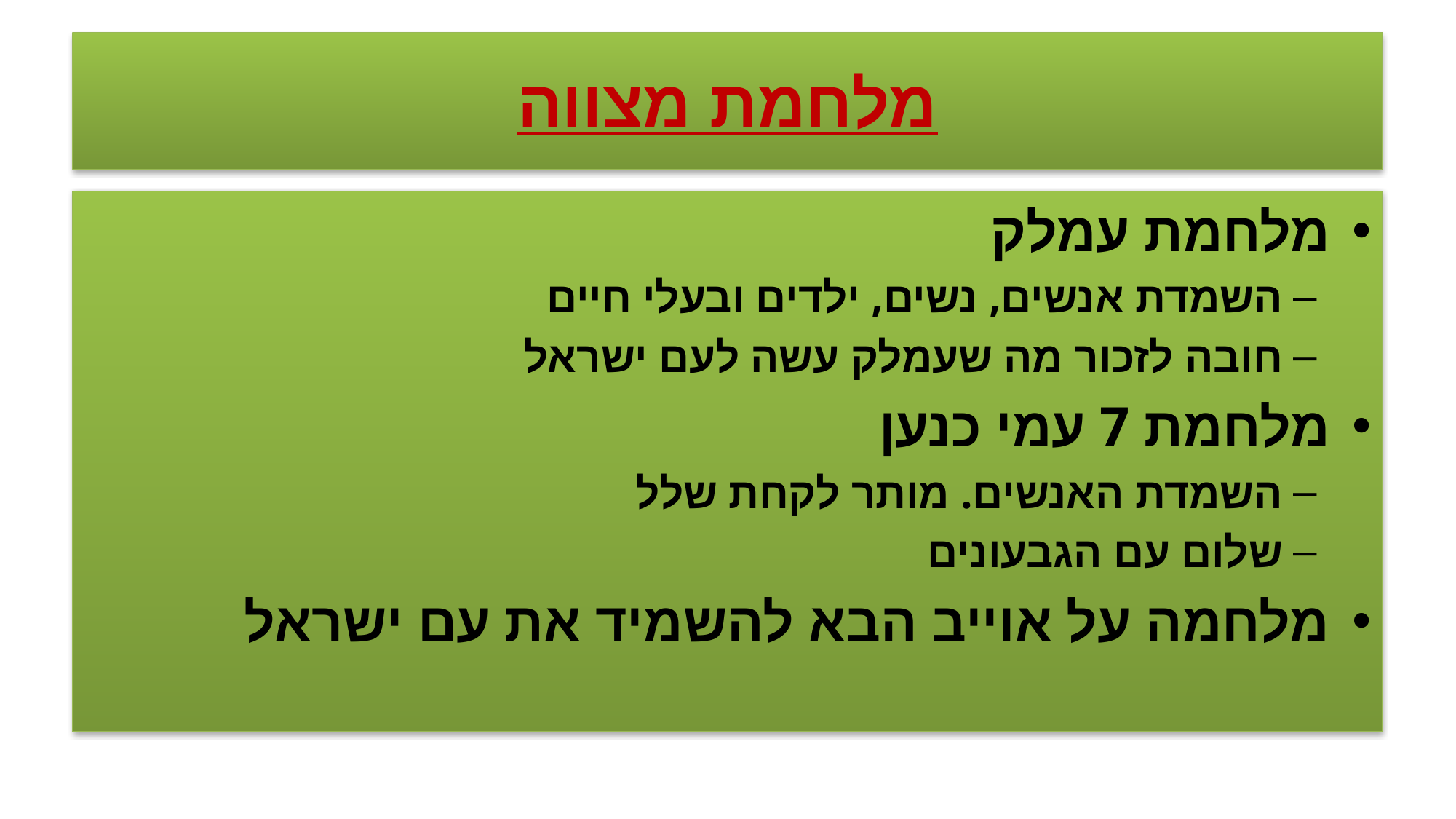

# מלחמת מצווה
מלחמת עמלק
השמדת אנשים, נשים, ילדים ובעלי חיים
חובה לזכור מה שעמלק עשה לעם ישראל
מלחמת 7 עמי כנען
השמדת האנשים. מותר לקחת שלל
שלום עם הגבעונים
מלחמה על אוייב הבא להשמיד את עם ישראל